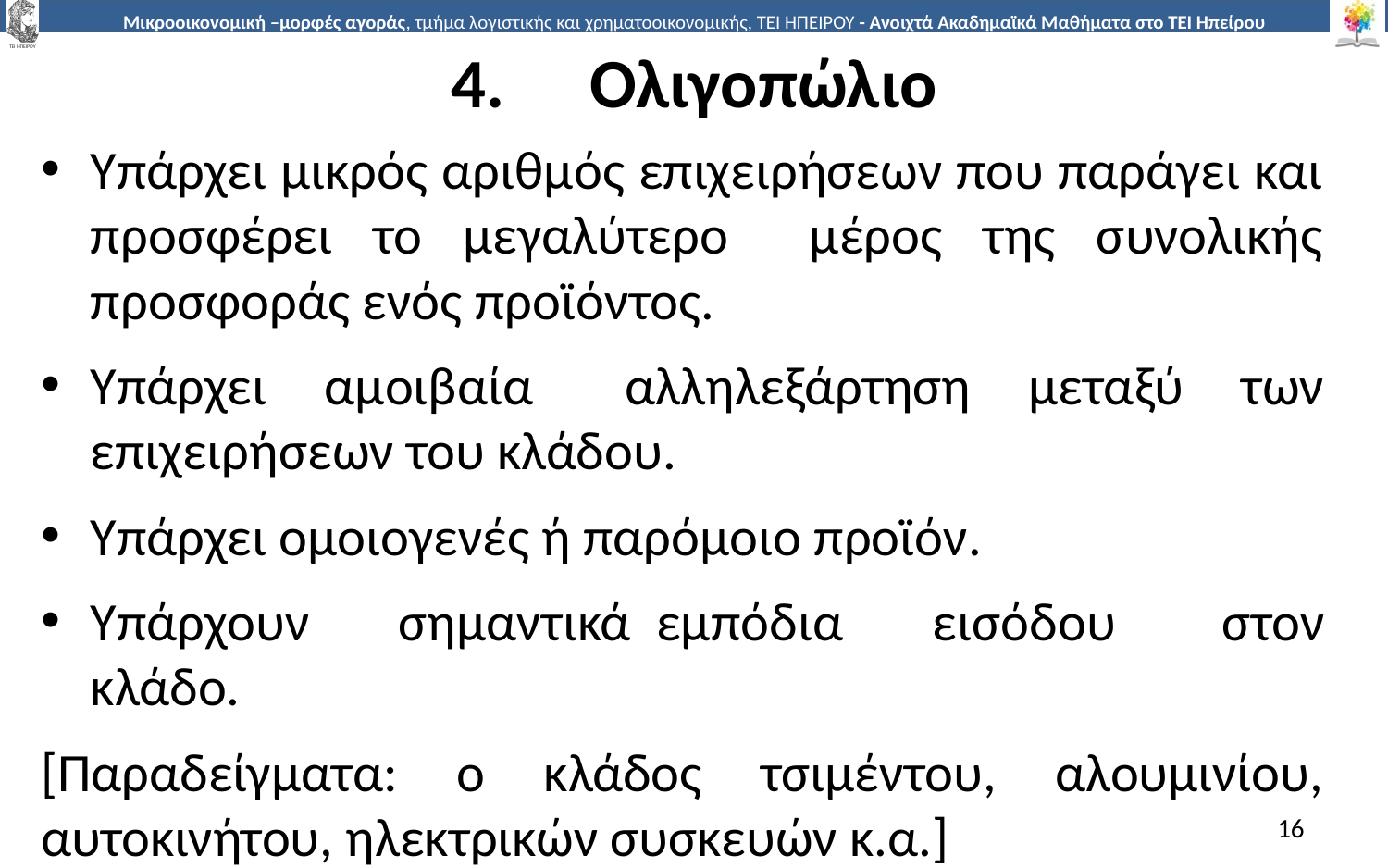

# 4.	Ολιγοπώλιο
Υπάρχει µικρός αριθµός επιχειρήσεων που παράγει και προσφέρει το µεγαλύτερο  µέρος της συνολικής προσφοράς ενός προϊόντος.
Υπάρχει αµοιβαία	αλληλεξάρτηση µεταξύ των επιχειρήσεων του κλάδου.
Υπάρχει οµοιογενές ή παρόµοιο προϊόν.
Υπάρχουν σηµαντικά	εµπόδια εισόδου	στον κλάδο.
[Παραδείγµατα: ο κλάδος τσιµέντου, αλουµινίου, αυτοκινήτου, ηλεκτρικών συσκευών κ.α.]

16